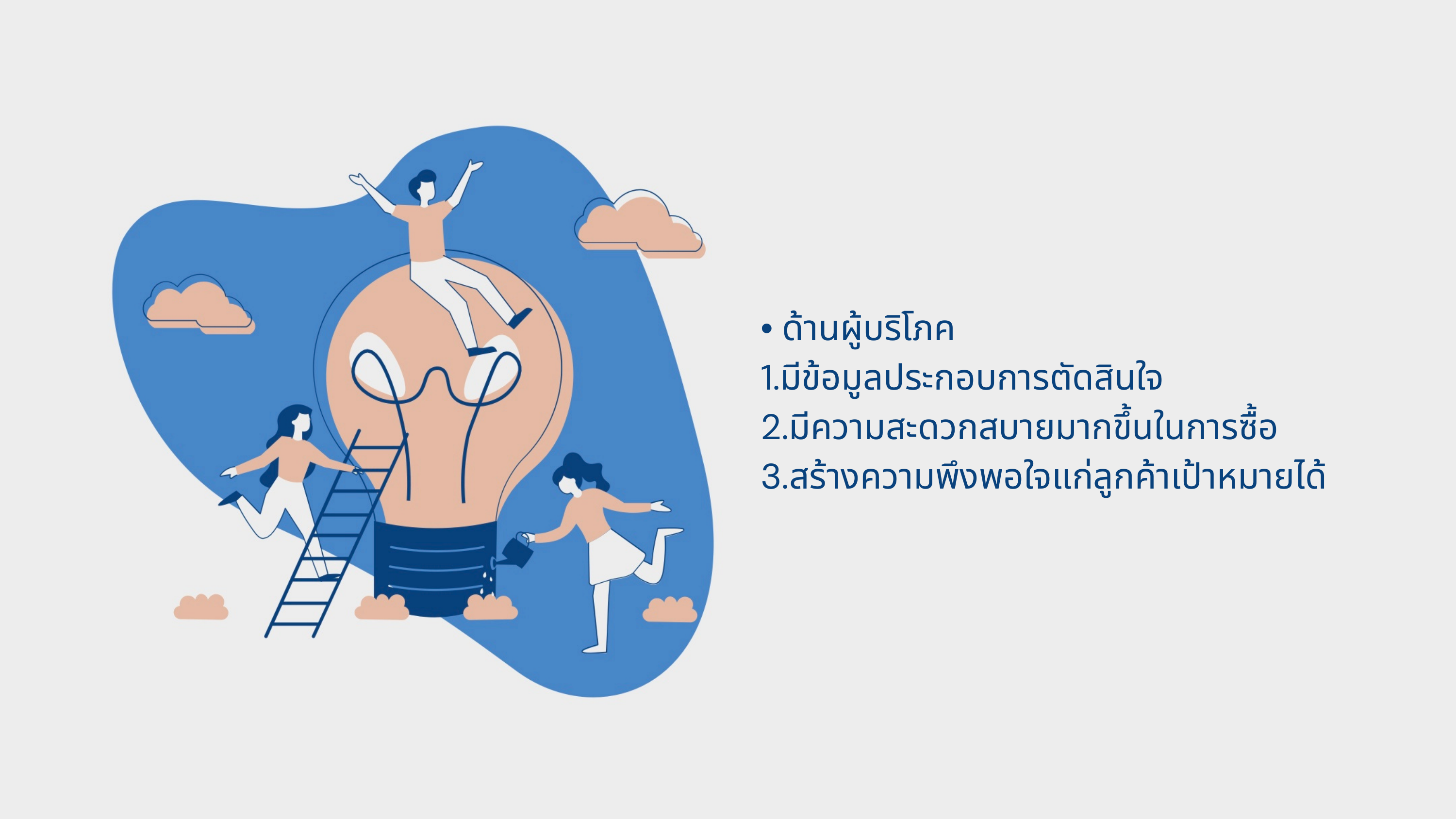

• ด้านผู้บริโภค
1.มีข้อมูลประกอบการตัดสินใจ
2.มีความสะดวกสบายมากขึ้นในการซื้อ
3.สร้างความพึงพอใจแก่ลูกค้าเป้าหมายได้